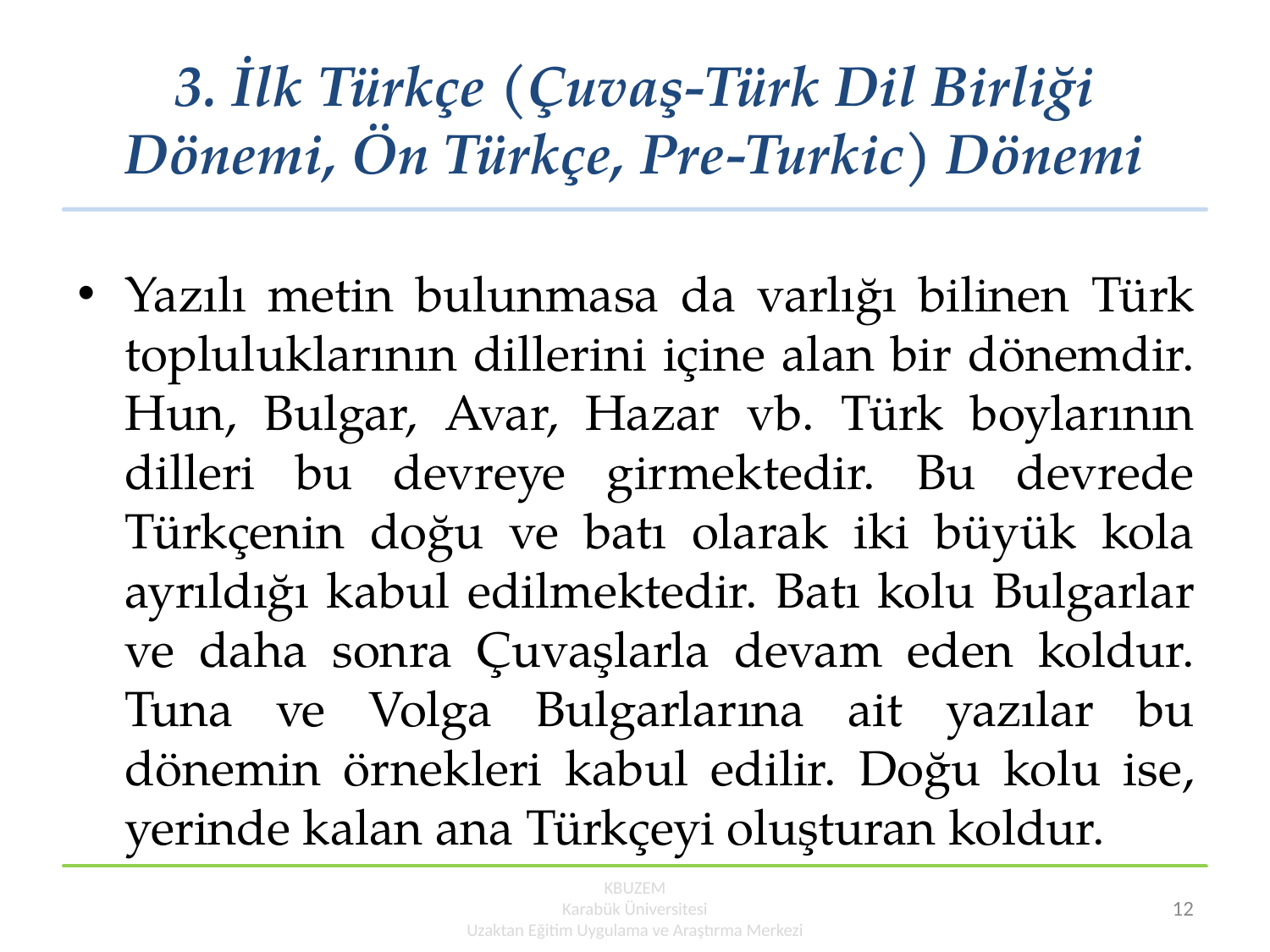

# 3. İlk Türkçe (Çuvaş-Türk Dil Birliği Dönemi, Ön Türkçe, Pre-Turkic) Dönemi
Yazılı metin bulunmasa da varlığı bilinen Türk topluluklarının dillerini içine alan bir dönemdir. Hun, Bulgar, Avar, Hazar vb. Türk boylarının dilleri bu devreye girmektedir. Bu devrede Türkçenin doğu ve batı olarak iki büyük kola ayrıldığı kabul edilmektedir. Batı kolu Bulgarlar ve daha sonra Çuvaşlarla devam eden koldur. Tuna ve Volga Bulgarlarına ait yazılar bu dönemin örnekleri kabul edilir. Doğu kolu ise, yerinde kalan ana Türkçeyi oluşturan koldur.

KBUZEM
Karabük Üniversitesi
Uzaktan Eğitim Uygulama ve Araştırma Merkezi
12